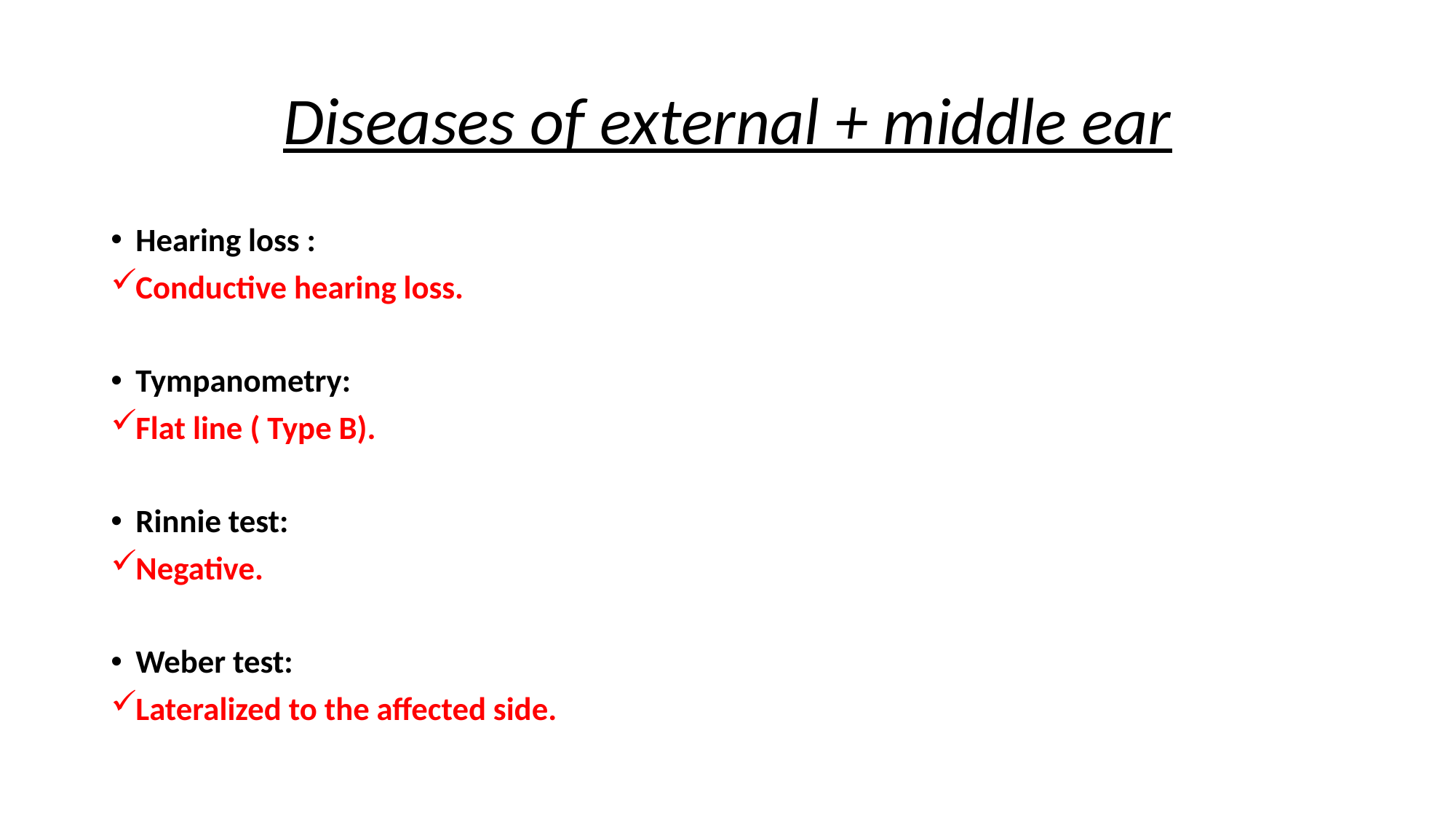

# Diseases of external + middle ear
Hearing loss :
Conductive hearing loss.

Tympanometry:
Flat line ( Type B).

Rinnie test:
Negative.

Weber test:
Lateralized to the affected side.